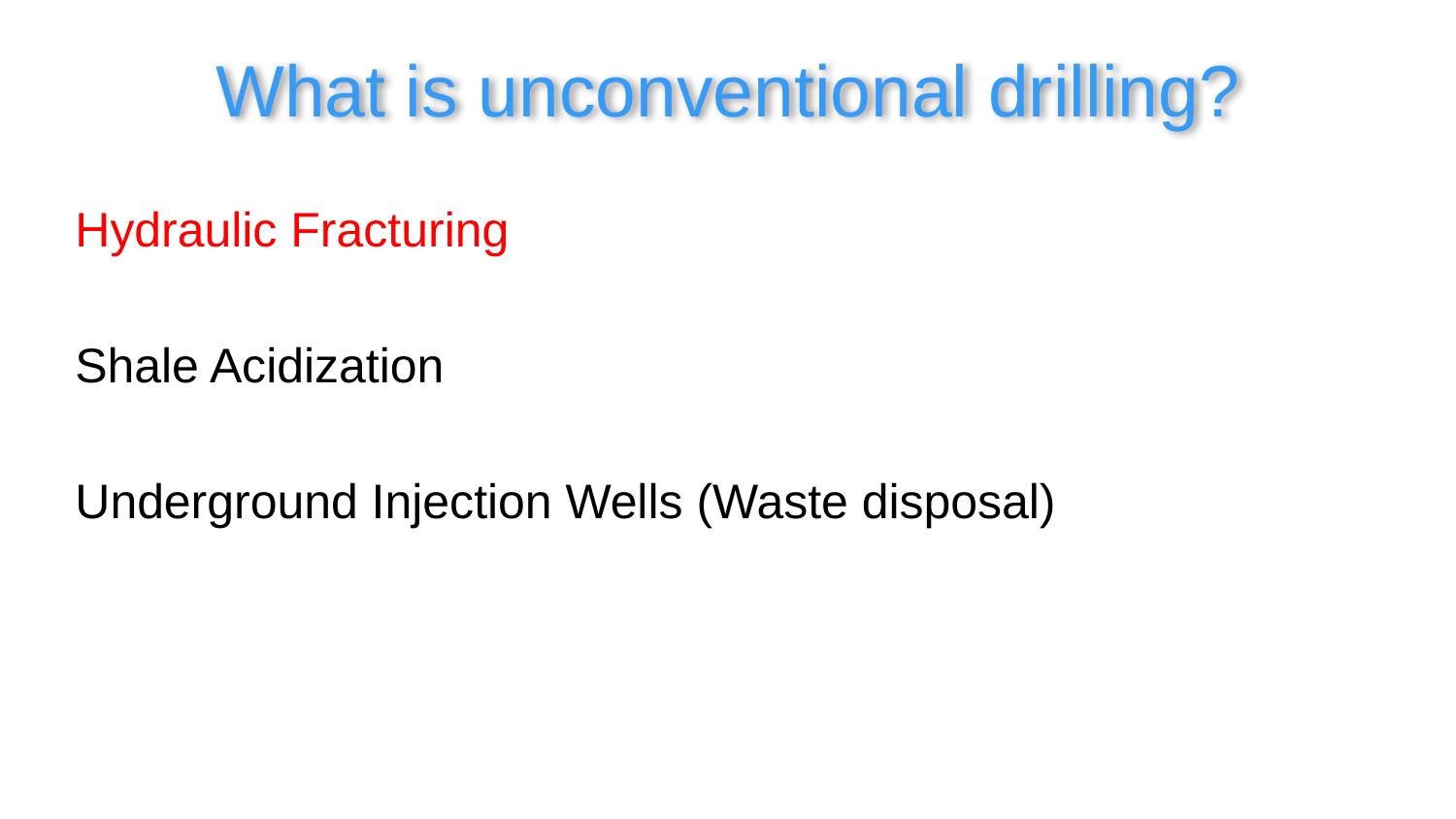

# What is unconventional drilling?
Hydraulic Fracturing

Shale Acidization

Underground Injection Wells (Waste disposal)